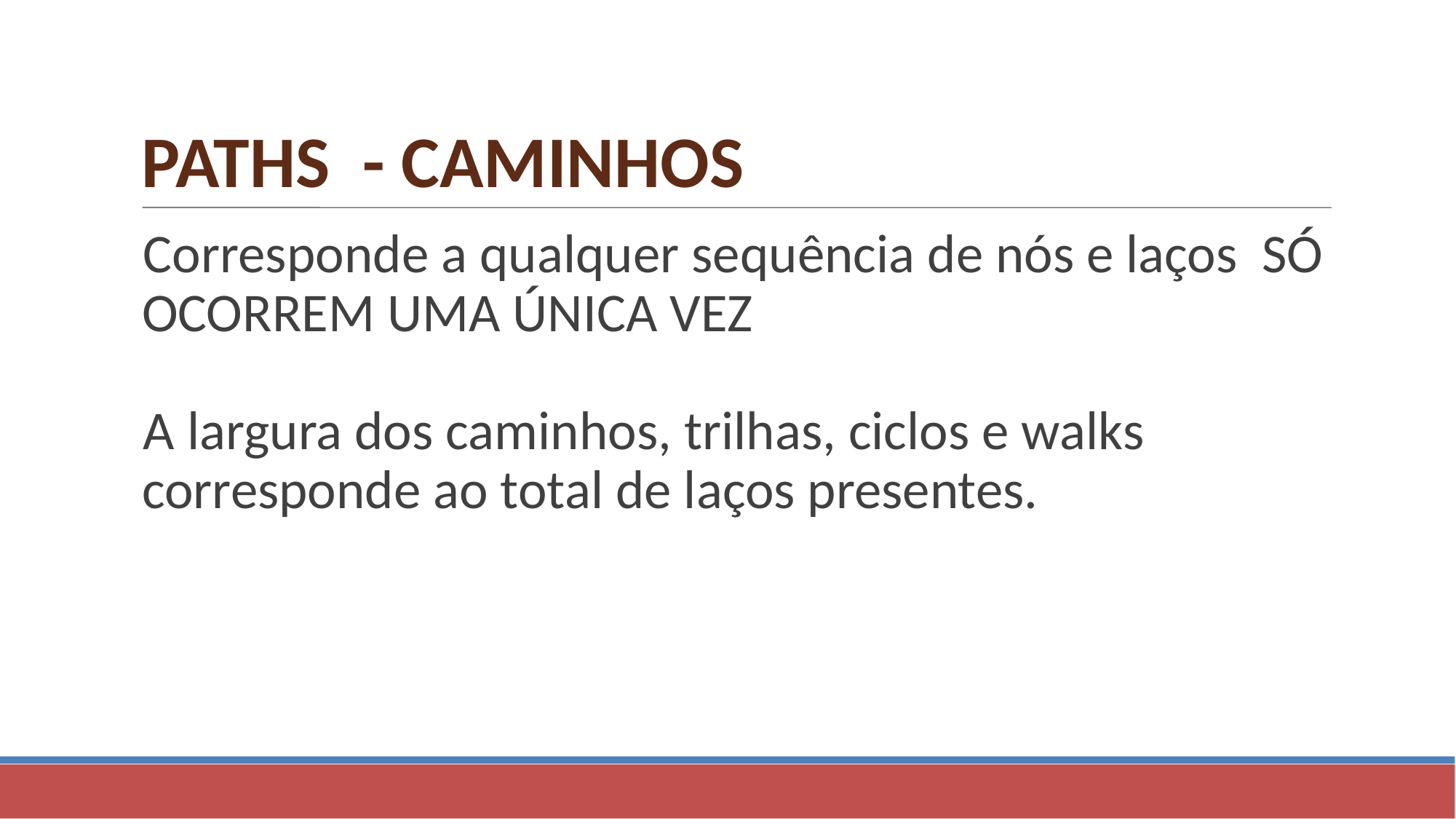

PATHS  - CAMINHOS
Corresponde a qualquer sequência de nós e laços  SÓ OCORREM UMA ÚNICA VEZ

A largura dos caminhos, trilhas, ciclos e walks corresponde ao total de laços presentes.